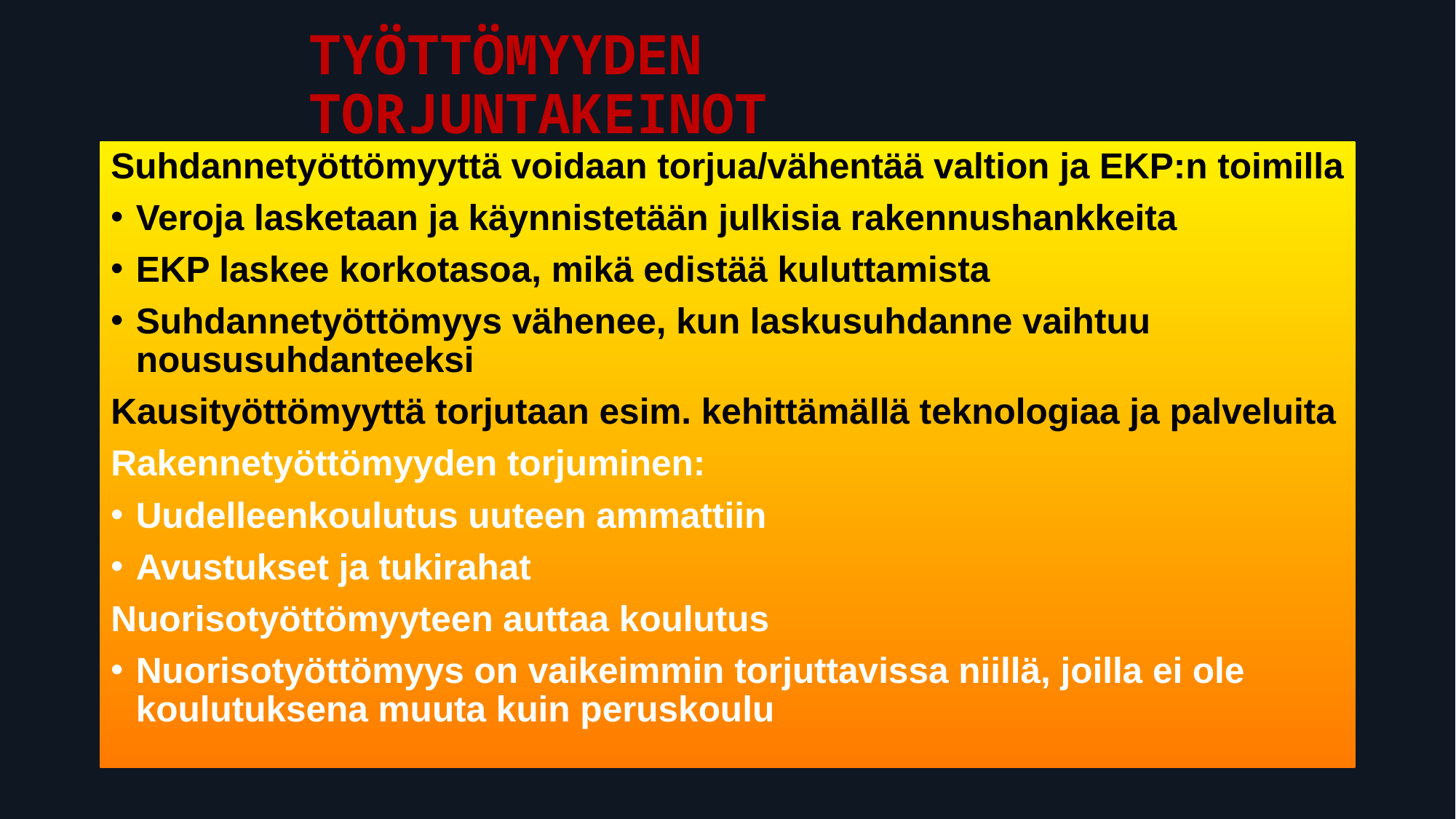

# Työttömyyden torjuntakeinot
Suhdannetyöttömyyttä voidaan torjua/vähentää valtion ja EKP:n toimilla
Veroja lasketaan ja käynnistetään julkisia rakennushankkeita
EKP laskee korkotasoa, mikä edistää kuluttamista
Suhdannetyöttömyys vähenee, kun laskusuhdanne vaihtuu noususuhdanteeksi
Kausityöttömyyttä torjutaan esim. kehittämällä teknologiaa ja palveluita
Rakennetyöttömyyden torjuminen:
Uudelleenkoulutus uuteen ammattiin
Avustukset ja tukirahat
Nuorisotyöttömyyteen auttaa koulutus
Nuorisotyöttömyys on vaikeimmin torjuttavissa niillä, joilla ei ole koulutuksena muuta kuin peruskoulu